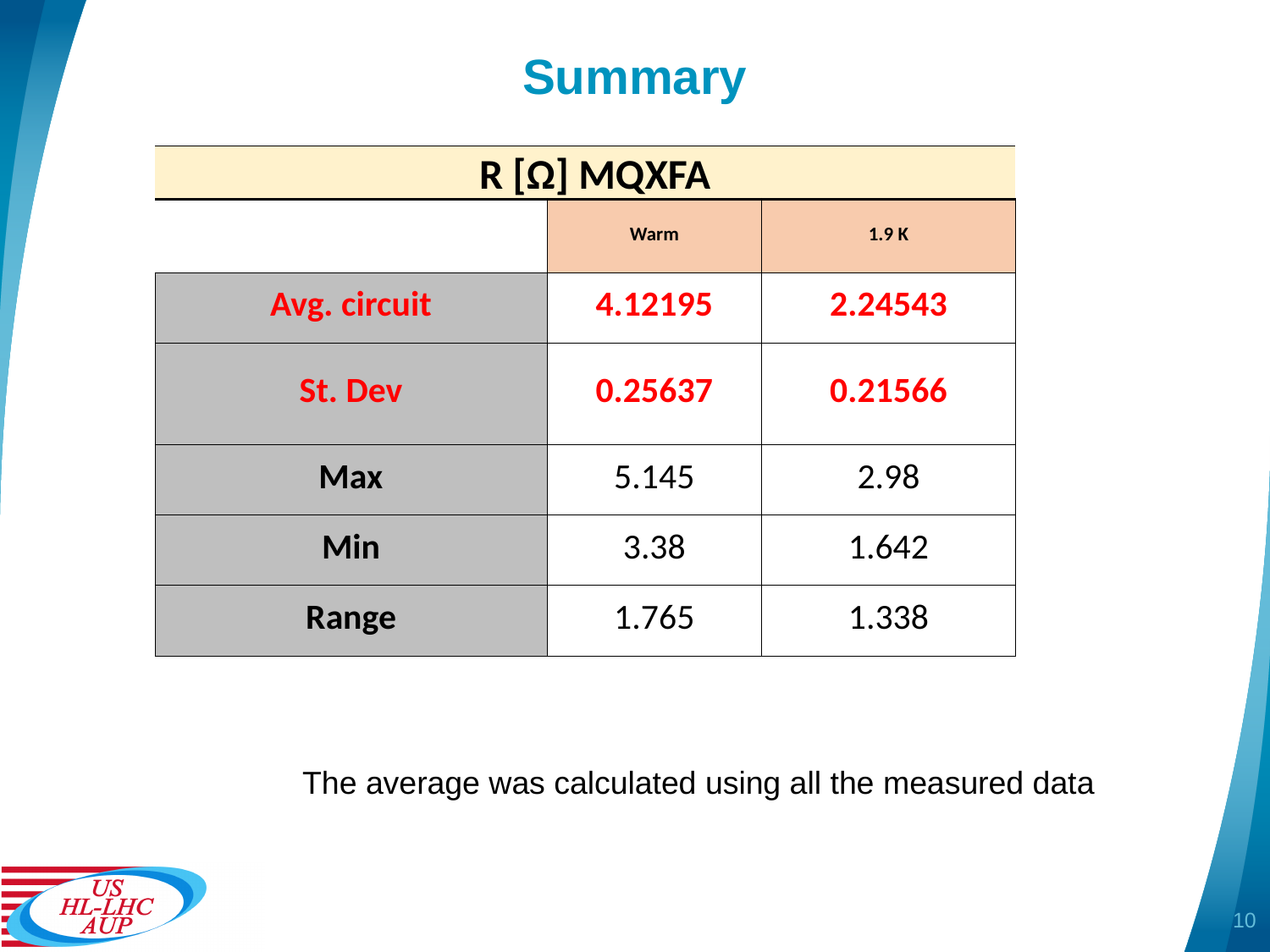

# Summary
| R [Ω] MQXFA |  |  |
| --- | --- | --- |
|  | Warm | 1.9 K |
| Avg. circuit | 4.12195 | 2.24543 |
| St. Dev | 0.25637 | 0.21566 |
| Max | 5.145 | 2.98 |
| Min | 3.38 | 1.642 |
| Range | 1.765 | 1.338 |
The average was calculated using all the measured data
10